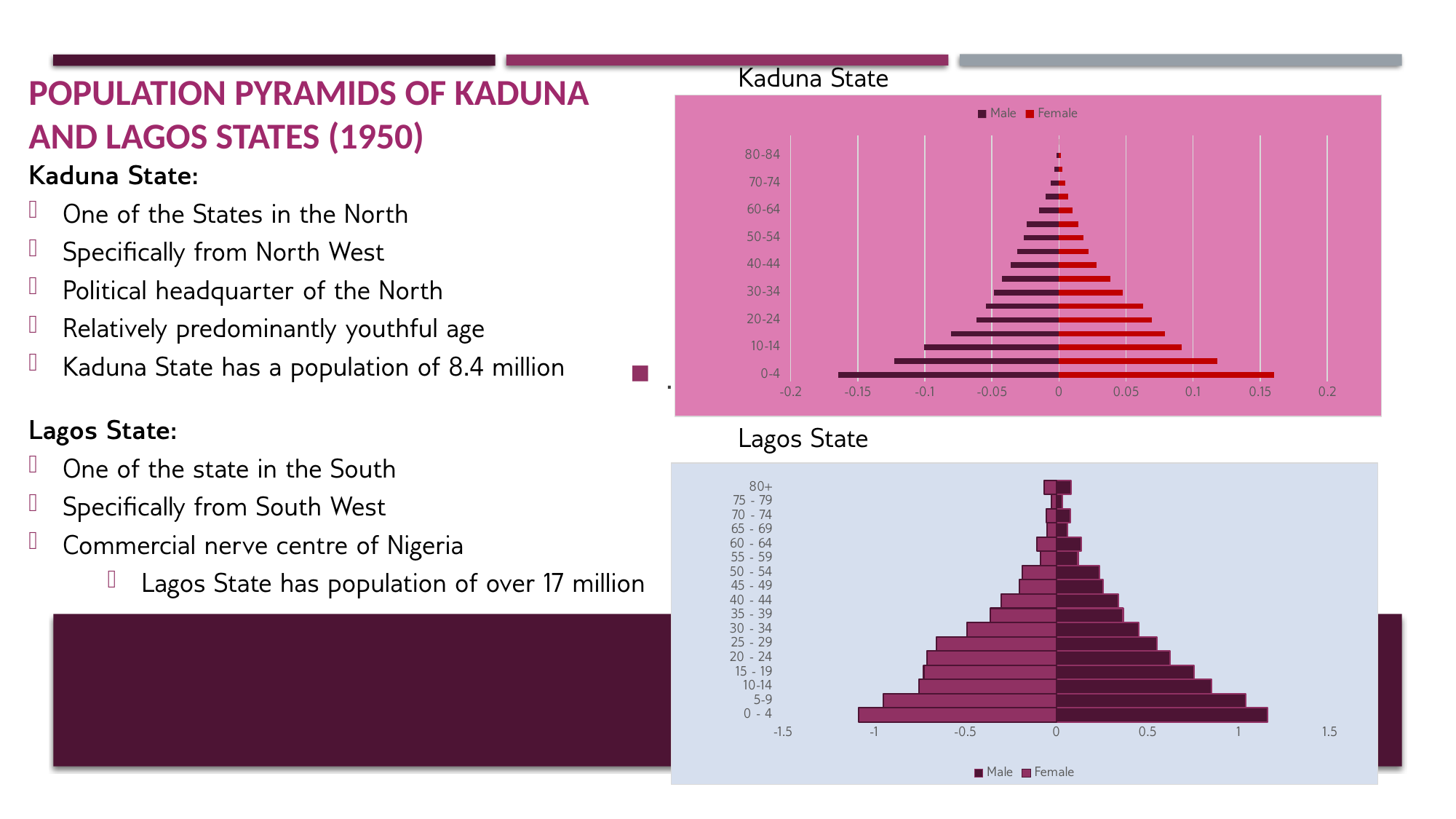

.
Kaduna State

Lagos State
# Population Pyramids of Kaduna and Lagos States (1950)

### Chart

| Category | Male | Female |
|---|---|---|
| 0-4 | -0.164585311232672 | 0.160154803640117 |
| 5-9 | -0.122948526345564 | 0.118016223798619 |
| 10-14 | -0.100382050948049 | 0.0912395878496116 |
| 15-19 | -0.0803751317815859 | 0.0791366139848626 |
| 20-24 | -0.0612531265575394 | 0.0694896081457646 |
| 25-29 | -0.0543648430498345 | 0.062919526077213 |
| 30-34 | -0.0484793755278695 | 0.04778193069334 |
| 35-39 | -0.0423115937292131 | 0.038090907086064 |
| 40-44 | -0.0357367369520796 | 0.0277951380354468 |
| 45-49 | -0.0313264075041426 | 0.0219858217995768 |
| 50-54 | -0.0263569626582235 | 0.0181077418423104 |
| 55-59 | -0.0240178494354724 | 0.0146304301531175 |
| 60-64 | -0.0146391719193878 | 0.010103476457544 |
| 65-69 | -0.00997493501869045 | 0.00701732768323055 |
| 70-74 | -0.00589482272809735 | 0.00470777060060247 |
| 75-79 | -0.00341207954234714 | 0.00256697758003528 |
| 80-84 | -0.00188039970673412 | 0.00160921281025274 |
| >85 | 0.0 | 0.0 |
Kaduna State:
One of the States in the North
Specifically from North West
Political headquarter of the North
Relatively predominantly youthful age
Kaduna State has a population of 8.4 million

Lagos State:
One of the state in the South
Specifically from South West
Commercial nerve centre of Nigeria
Lagos State has population of over 17 million

### Chart

| Category | Male | Female |
|---|---|---|
| 0 - 4 | 1.1569218000000001 | -1.0849319 |
| 5-9 | 1.0388611 | -0.9478475000000001 |
| 10-14 | 0.8504318999999999 | -0.7530051000000001 |
| 15 - 19 | 0.7536532 | -0.7266121 |
| 20 - 24 | 0.6237549 | -0.7101824 |
| 25 - 29 | 0.5534458 | -0.6586284 |
| 30 - 34 | 0.4505186 | -0.48993869999999995 |
| 35 - 39 | 0.3661133 | -0.3627166 |
| 40 - 44 | 0.3395489 | -0.30258090000000004 |
| 45 - 49 | 0.2561526 | -0.20079639999999999 |
| 50 - 54 | 0.23639369999999998 | -0.1865098 |
| 55 - 59 | 0.118977 | -0.0867737 |
| 60 - 64 | 0.1363219 | -0.10756969999999999 |
| 65 - 69 | 0.0628436 | -0.0516899 |
| 70 - 74 | 0.07659880000000001 | -0.055865599999999994 |
| 75 - 79 | 0.0327416 | -0.0249366 |
| 80+ | 0.0812701 | -0.0654873 |